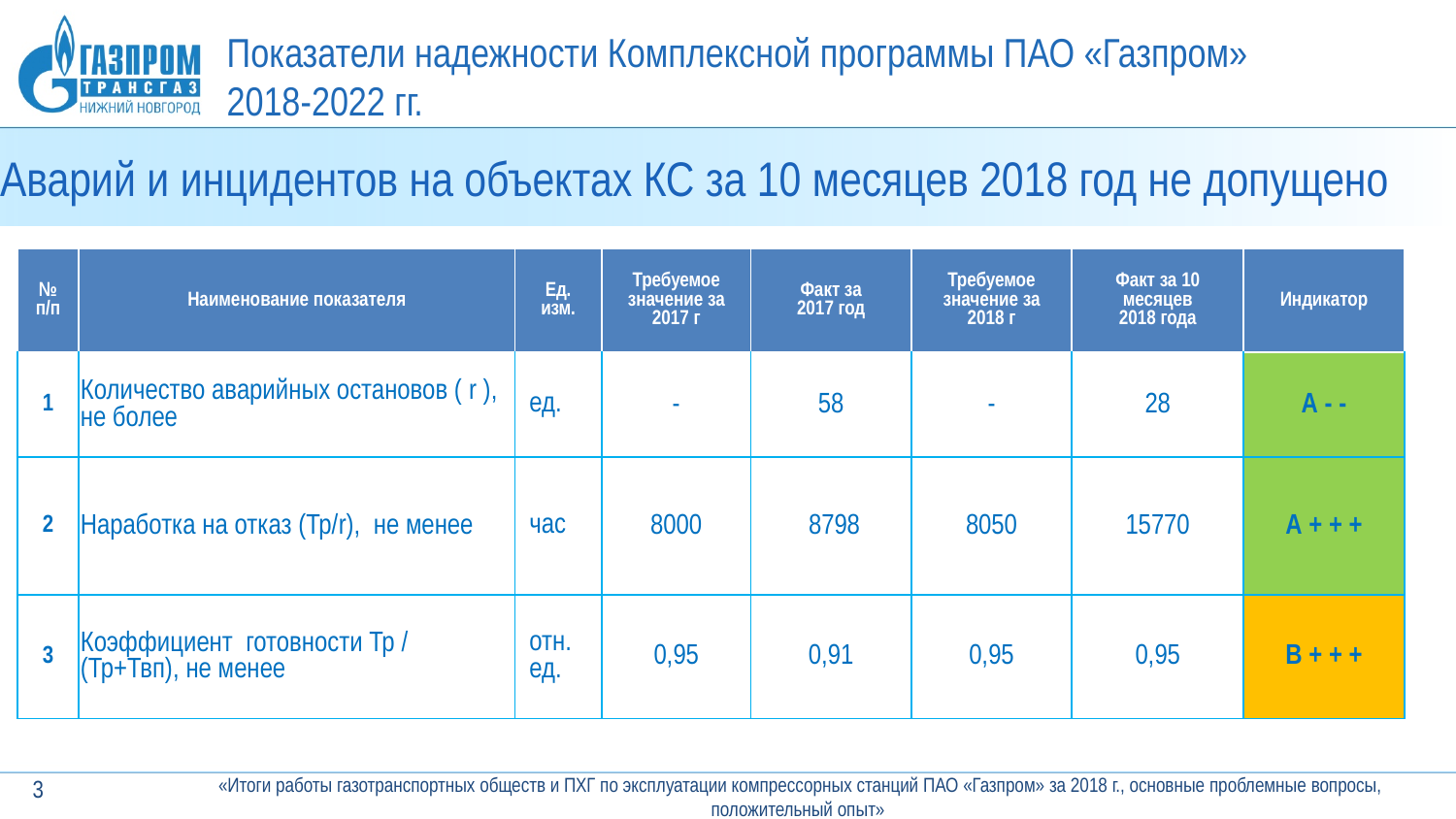

# Показатели надежности Комплексной программы ПАО «Газпром» 2018-2022 гг.
Аварий и инцидентов на объектах КС за 10 месяцев 2018 год не допущено
| № п/п | Наименование показателя | Ед. изм. | Требуемое значение за 2017 г | Факт за 2017 год | Требуемое значение за 2018 г | Факт за 10 месяцев 2018 года | Индикатор |
| --- | --- | --- | --- | --- | --- | --- | --- |
| 1 | Количество аварийных остановов ( r ), не более | ед. | - | 58 | - | 28 | А - - |
| 2 | Наработка на отказ (Тр/r), не менее | час | 8000 | 8798 | 8050 | 15770 | А + + + |
| 3 | Коэффициент готовности Тр / (Тр+Твп), не менее | отн. ед. | 0,95 | 0,91 | 0,95 | 0,95 | В + + + |
3
 «Итоги работы газотранспортных обществ и ПХГ по эксплуатации компрессорных станций ПАО «Газпром» за 2018 г., основные проблемные вопросы, положительный опыт»